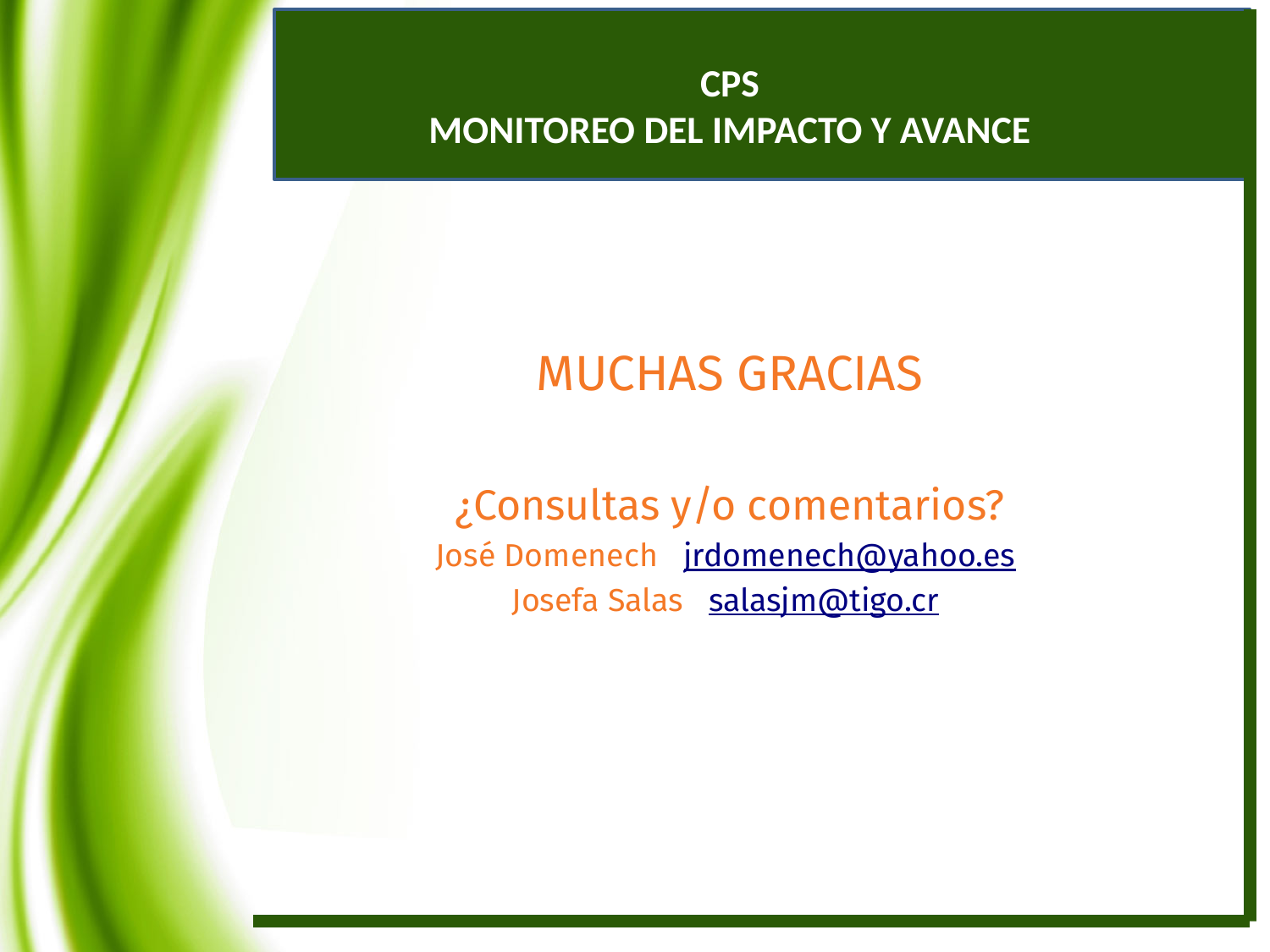

# CPS MONITOREO DEL IMPACTO Y AVANCE

MUCHAS GRACIAS

¿Consultas y/o comentarios?
José Domenech   jrdomenech@yahoo.es
Josefa Salas   salasjm@tigo.cr